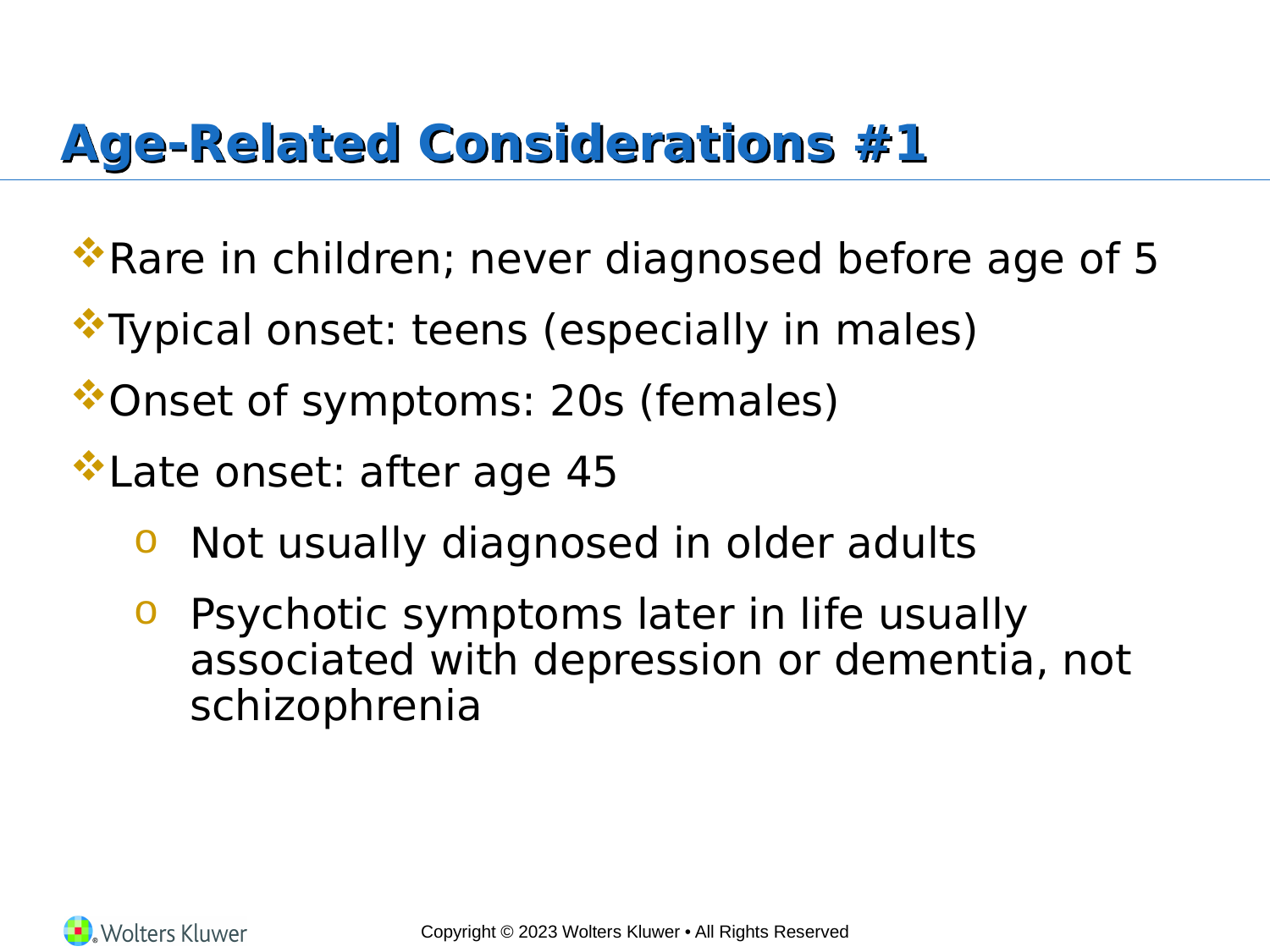

# Age-Related Considerations #1
Rare in children; never diagnosed before age of 5
Typical onset: teens (especially in males)
Onset of symptoms: 20s (females)
Late onset: after age 45
Not usually diagnosed in older adults
Psychotic symptoms later in life usually associated with depression or dementia, not schizophrenia